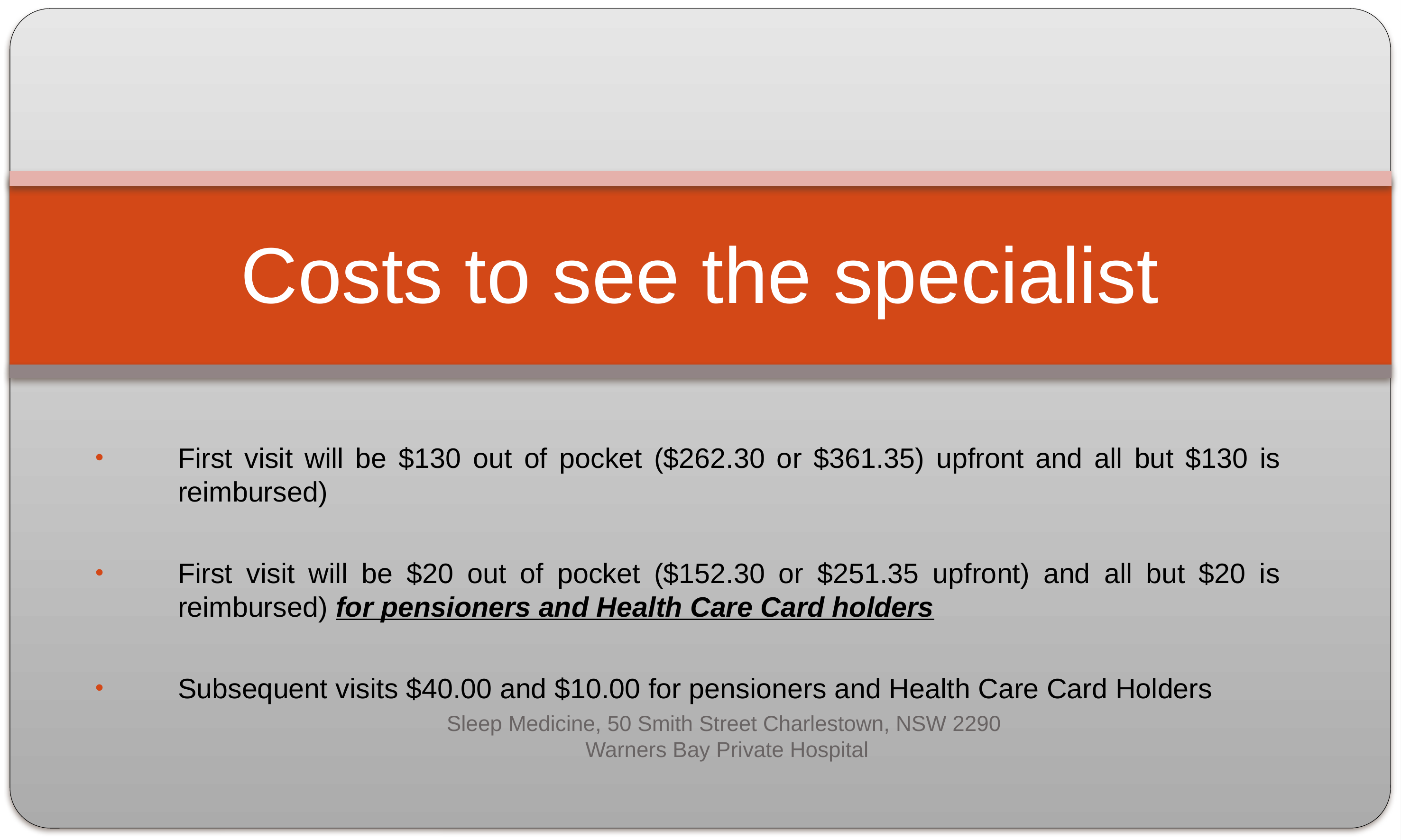

# Costs to see the specialist

First visit will be $130 out of pocket ($262.30 or $361.35) upfront and all but $130 is reimbursed)

First visit will be $20 out of pocket ($152.30 or $251.35 upfront) and all but $20 is reimbursed) for pensioners and Health Care Card holders

Subsequent visits $40.00 and $10.00 for pensioners and Health Care Card Holders

Sleep Medicine, 50 Smith Street Charlestown, NSW 2290
Warners Bay Private Hospital